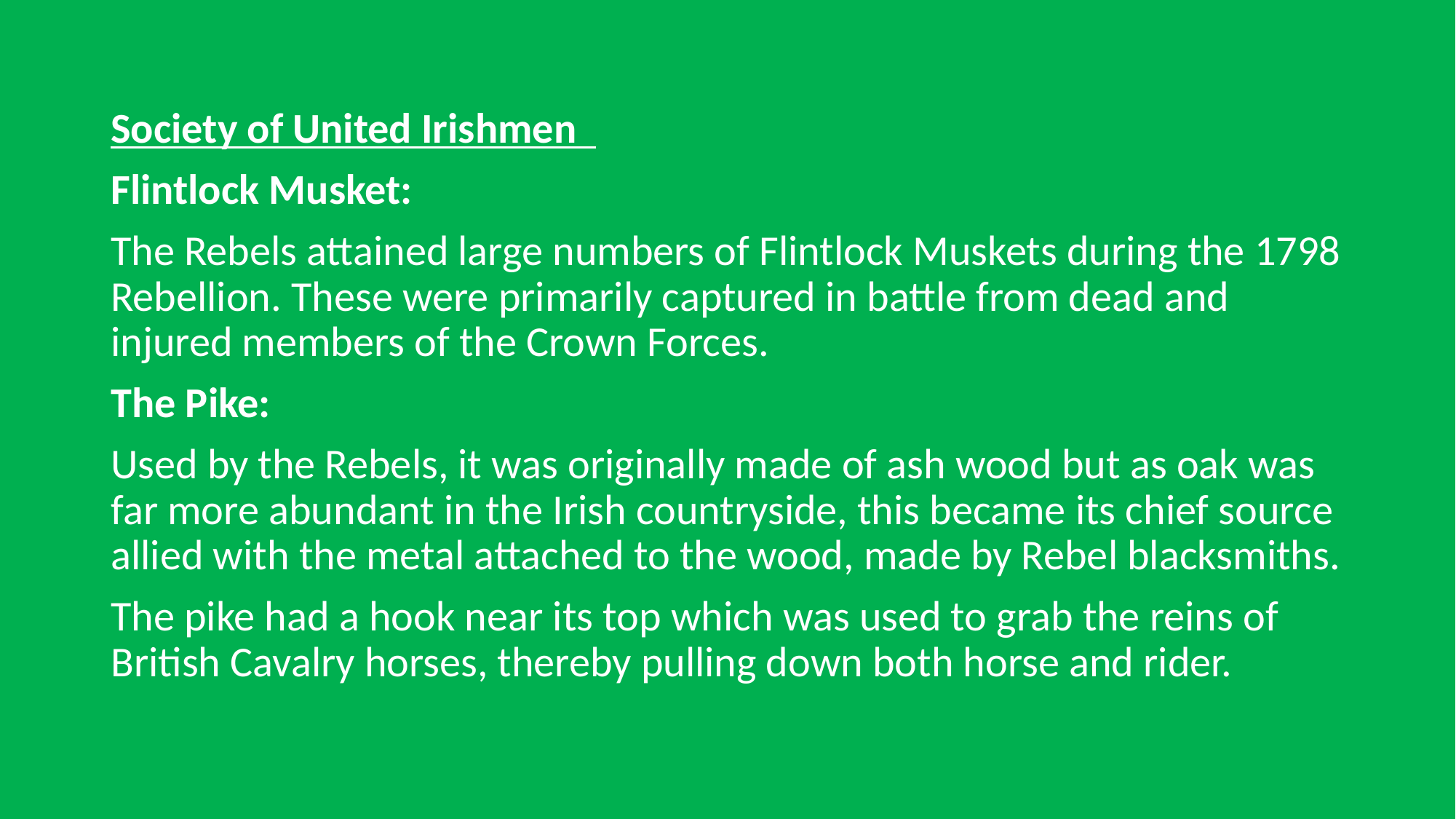

Society of United Irishmen
Flintlock Musket:
The Rebels attained large numbers of Flintlock Muskets during the 1798 Rebellion. These were primarily captured in battle from dead and injured members of the Crown Forces.
The Pike:
Used by the Rebels, it was originally made of ash wood but as oak was far more abundant in the Irish countryside, this became its chief source allied with the metal attached to the wood, made by Rebel blacksmiths.
The pike had a hook near its top which was used to grab the reins of British Cavalry horses, thereby pulling down both horse and rider.